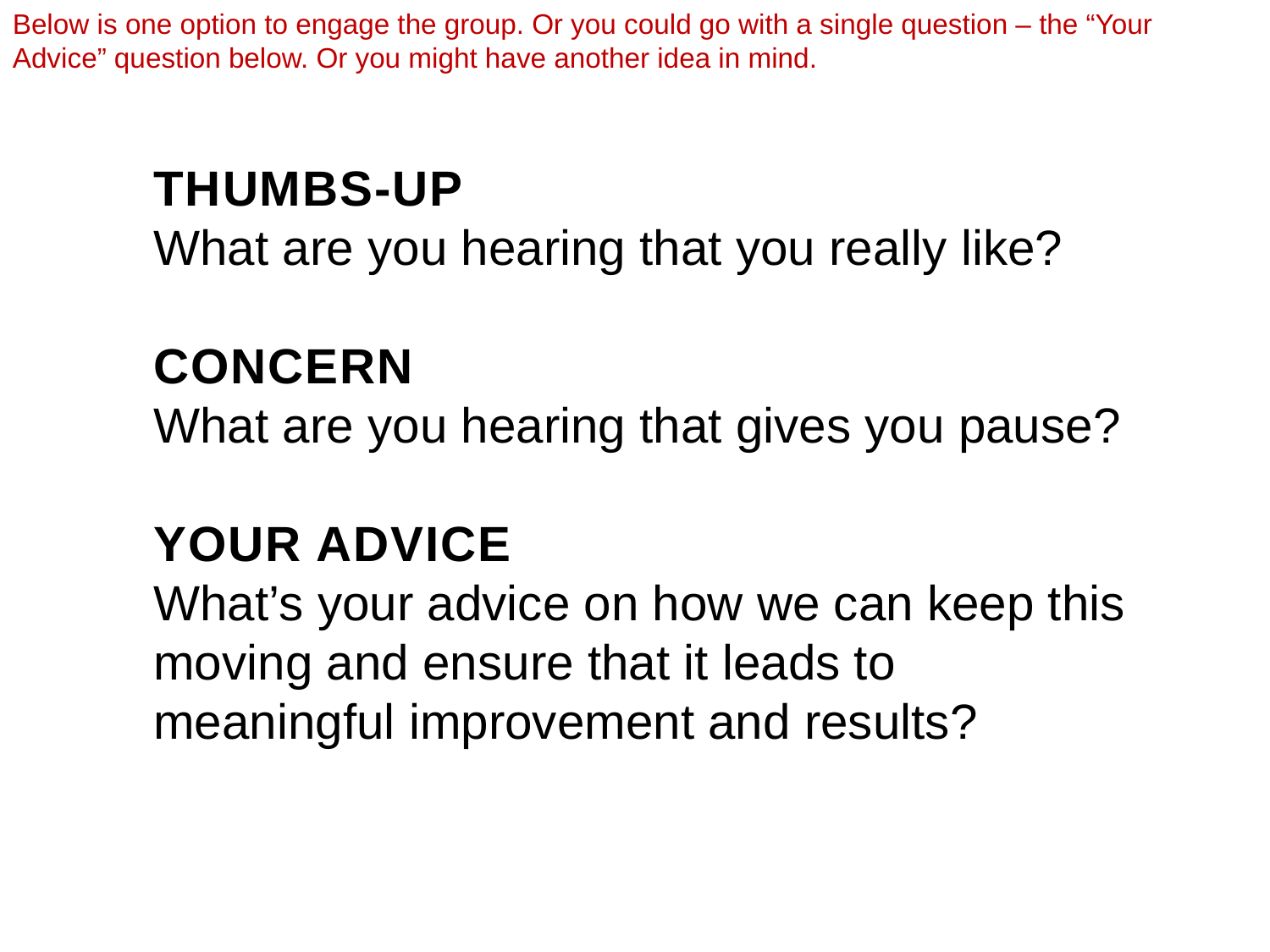

Below is one option to engage the group. Or you could go with a single question – the “Your Advice” question below. Or you might have another idea in mind.
THUMBS-UP
What are you hearing that you really like?

CONCERN
What are you hearing that gives you pause?

YOUR ADVICE
What’s your advice on how we can keep this moving and ensure that it leads to meaningful improvement and results?